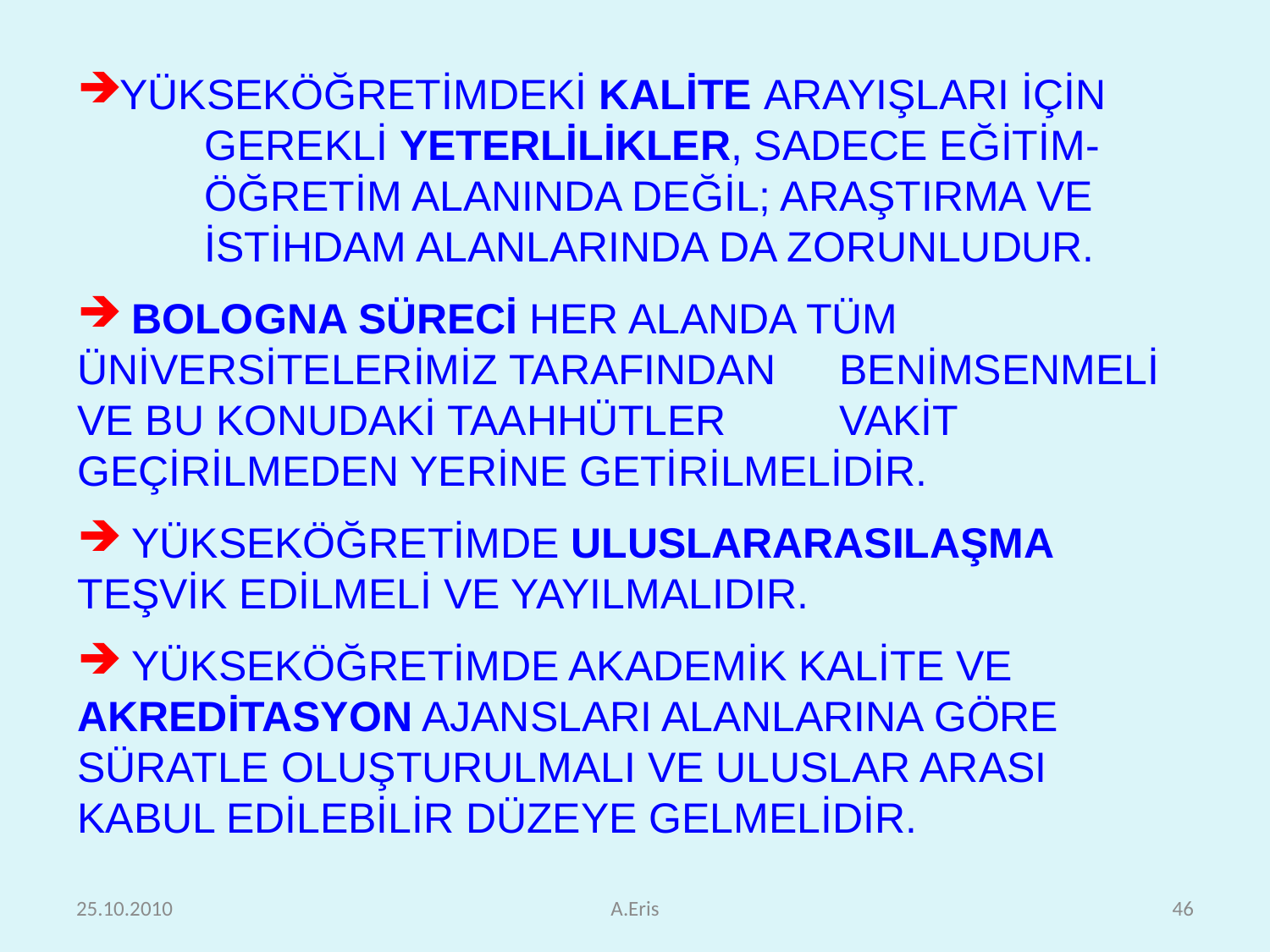

YÜKSEKÖĞRETİMDEKİ KALİTE ARAYIŞLARI İÇİN 	GEREKLİ YETERLİLİKLER, SADECE EĞİTİM-	ÖĞRETİM ALANINDA DEĞİL; ARAŞTIRMA VE 	İSTİHDAM ALANLARINDA DA ZORUNLUDUR.
 BOLOGNA SÜRECİ HER ALANDA TÜM 	ÜNİVERSİTELERİMİZ TARAFINDAN 	BENİMSENMELİ VE BU KONUDAKİ TAAHHÜTLER 	VAKİT GEÇİRİLMEDEN YERİNE GETİRİLMELİDİR.
 YÜKSEKÖĞRETİMDE ULUSLARARASILAŞMA 	TEŞVİK EDİLMELİ VE YAYILMALIDIR.
 YÜKSEKÖĞRETİMDE AKADEMİK KALİTE VE 	AKREDİTASYON AJANSLARI ALANLARINA GÖRE 	SÜRATLE OLUŞTURULMALI VE ULUSLAR ARASI 	KABUL EDİLEBİLİR DÜZEYE GELMELİDİR.
25.10.2010
A.Eris
46